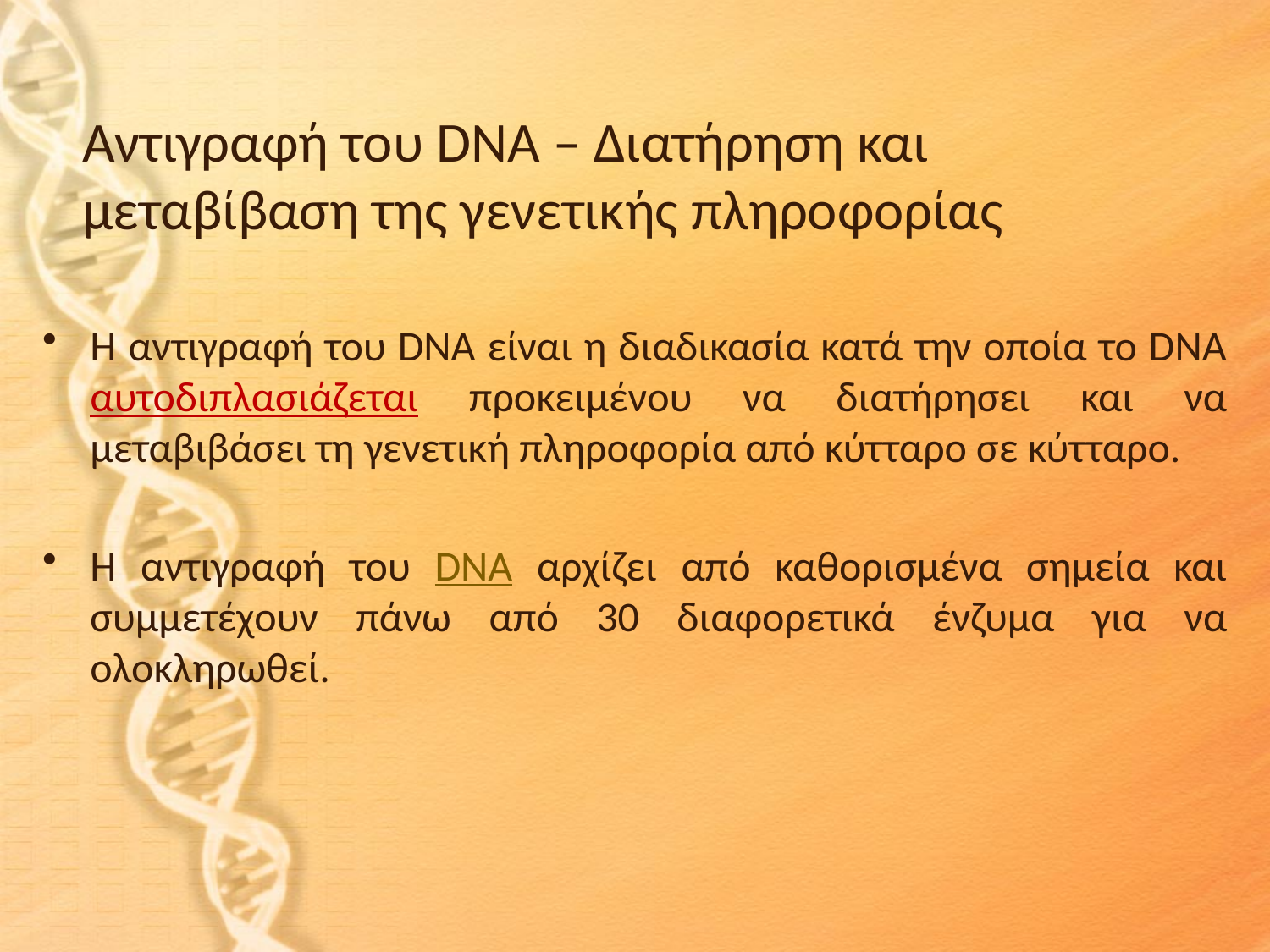

# Αντιγραφή του DNA – Διατήρηση και μεταβίβαση της γενετικής πληροφορίας
Η αντιγραφή του DNA είναι η διαδικασία κατά την οποία το DNA αυτοδιπλασιάζεται προκειμένου να διατήρησει και να μεταβιβάσει τη γενετική πληροφορία από κύτταρο σε κύτταρο.

Η αντιγραφή του DNA αρχίζει από καθορισμένα σημεία και συμμετέχουν πάνω από 30 διαφορετικά ένζυμα για να ολοκληρωθεί.